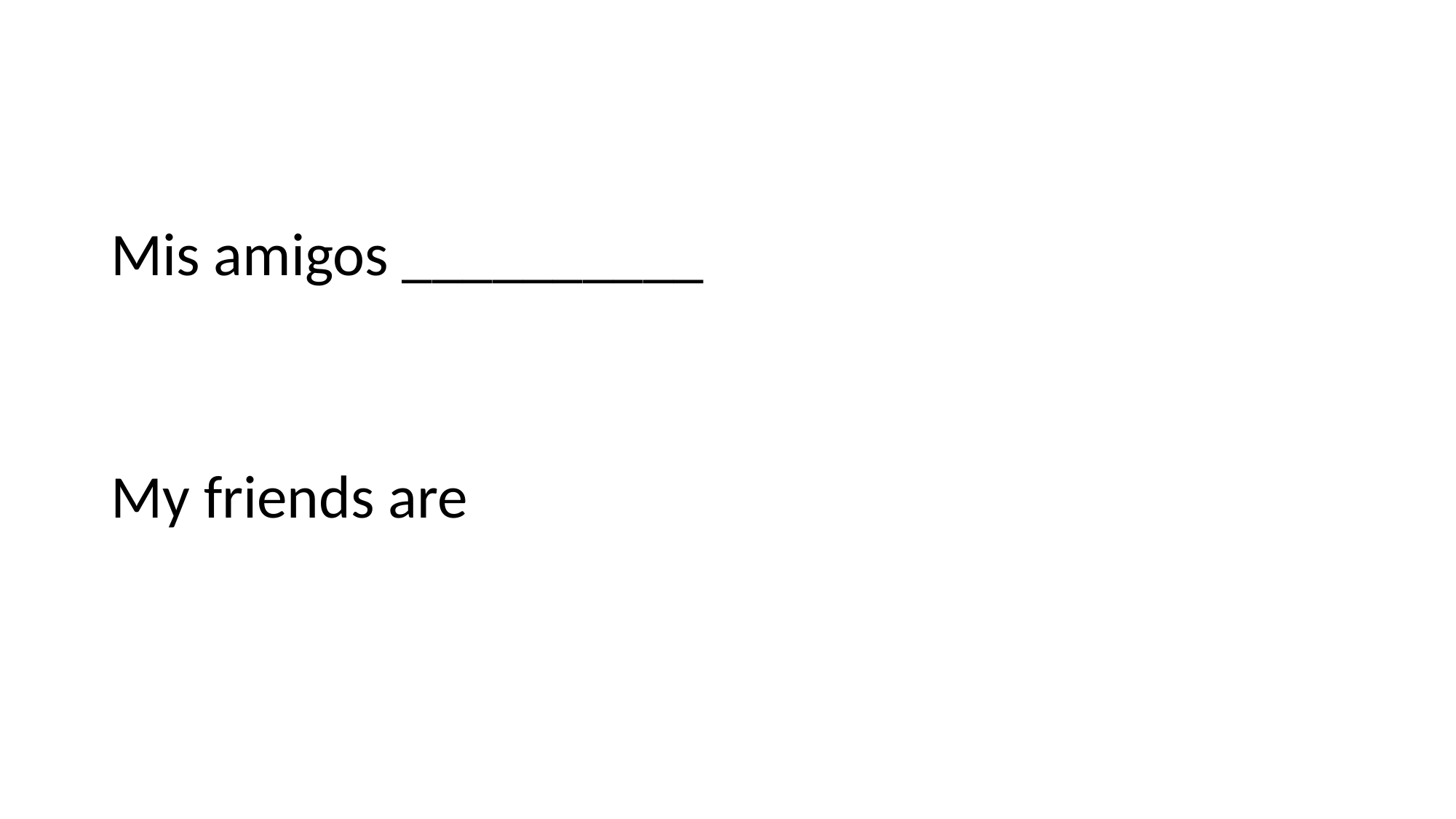

#
Mis amigos __________

My friends are